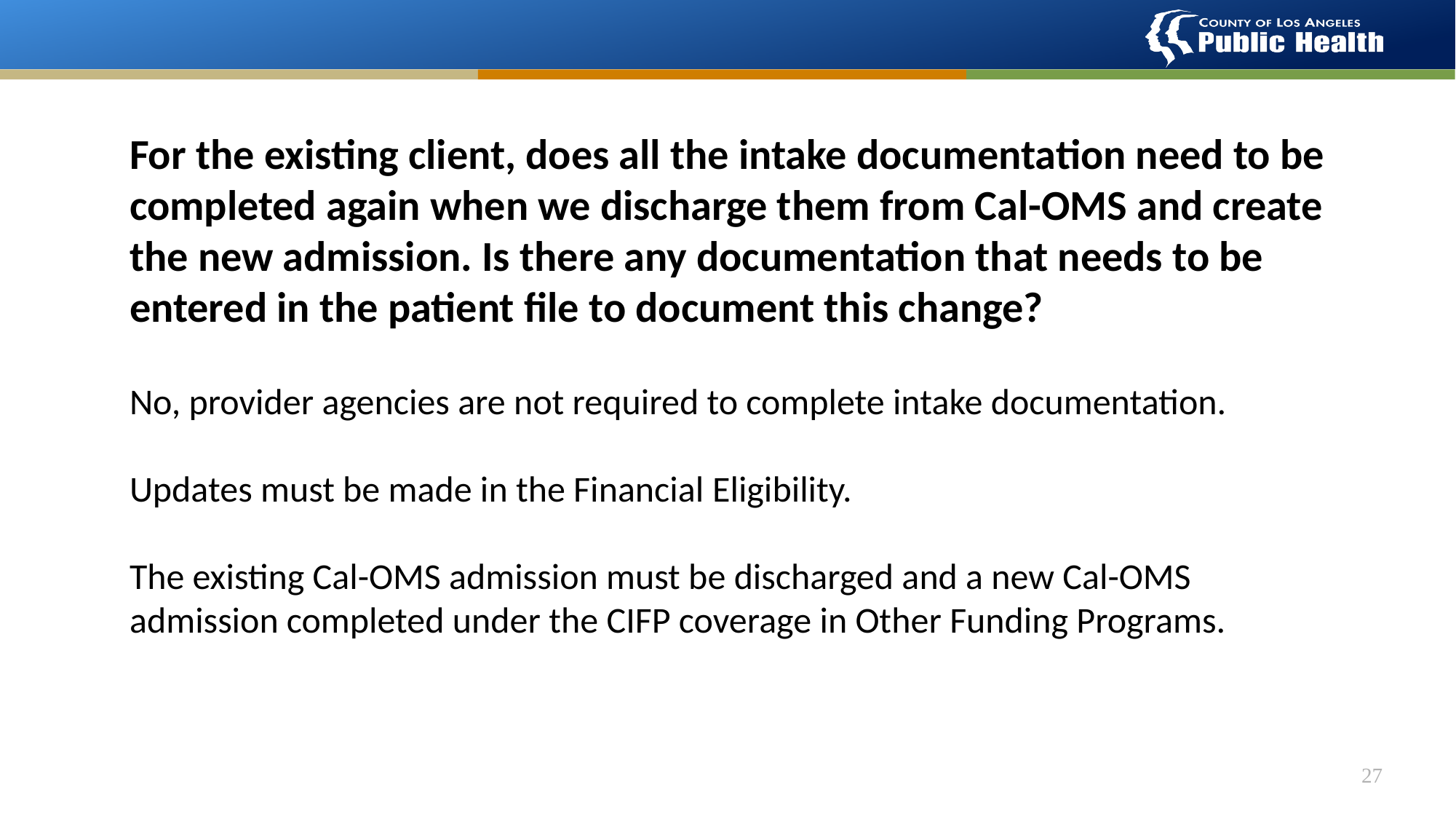

For the existing client, does all the intake documentation need to be completed again when we discharge them from Cal-OMS and create the new admission. Is there any documentation that needs to be entered in the patient file to document this change?
No, provider agencies are not required to complete intake documentation.

Updates must be made in the Financial Eligibility.

The existing Cal-OMS admission must be discharged and a new Cal-OMS admission completed under the CIFP coverage in Other Funding Programs.
27